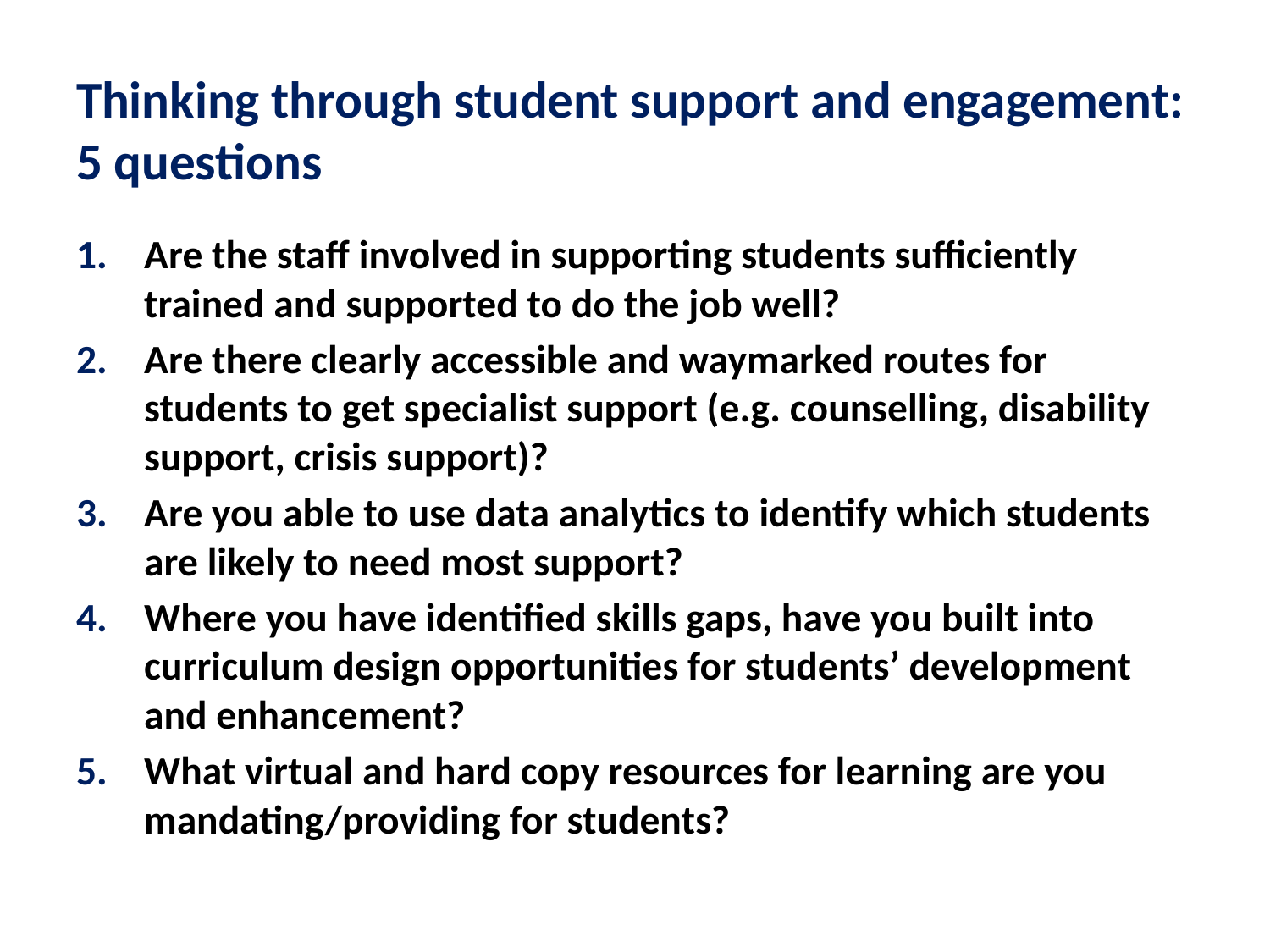

# Thinking through student support and engagement: 5 questions
Are the staff involved in supporting students sufficiently trained and supported to do the job well?
Are there clearly accessible and waymarked routes for students to get specialist support (e.g. counselling, disability support, crisis support)?
Are you able to use data analytics to identify which students are likely to need most support?
Where you have identified skills gaps, have you built into curriculum design opportunities for students’ development and enhancement?
What virtual and hard copy resources for learning are you mandating/providing for students?